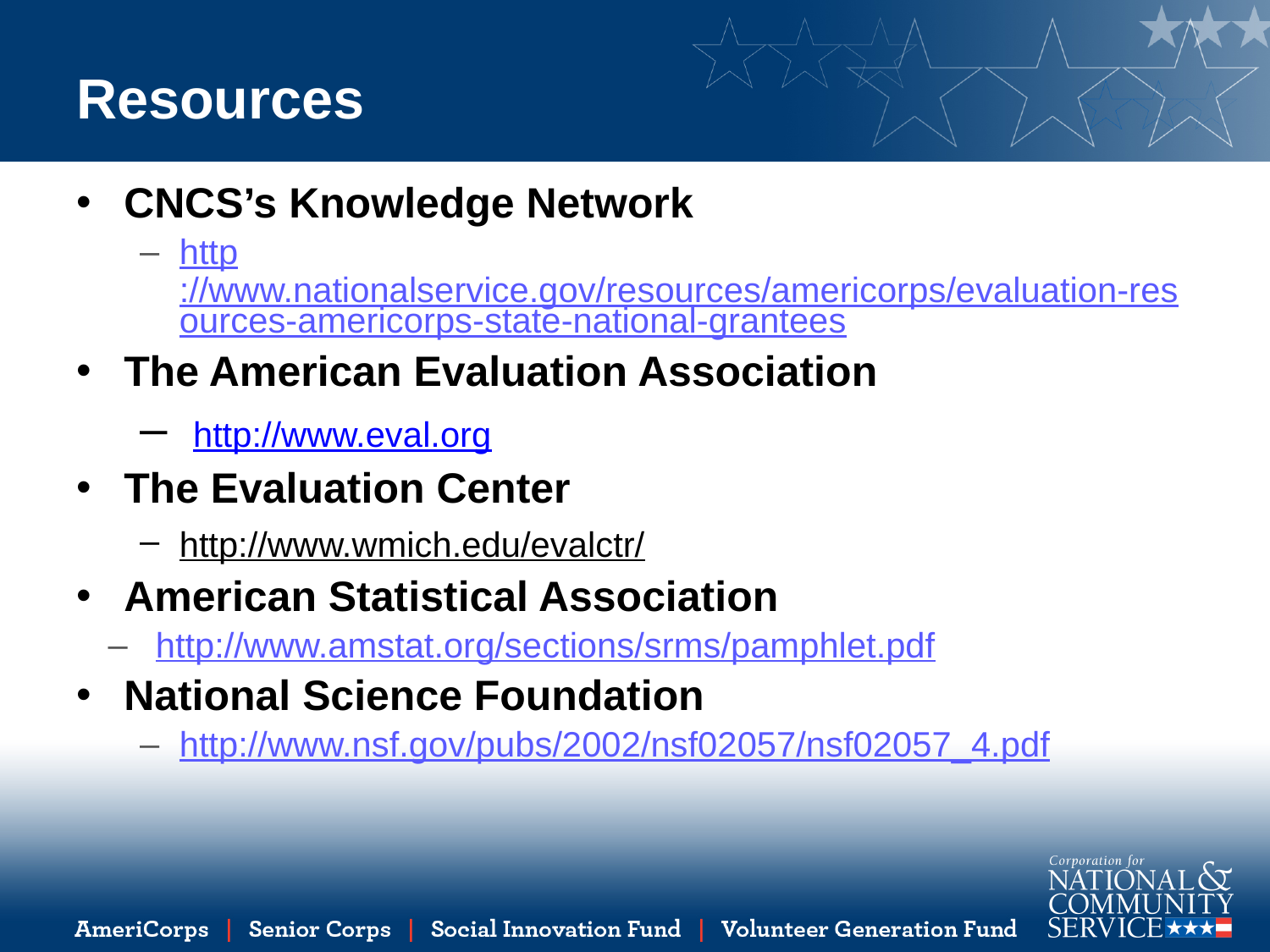

# Resources
CNCS’s Knowledge Network
http://www.nationalservice.gov/resources/americorps/evaluation-resources-americorps-state-national-grantees
The American Evaluation Association
 http://www.eval.org
The Evaluation Center
http://www.wmich.edu/evalctr/
American Statistical Association
http://www.amstat.org/sections/srms/pamphlet.pdf
National Science Foundation
http://www.nsf.gov/pubs/2002/nsf02057/nsf02057_4.pdf